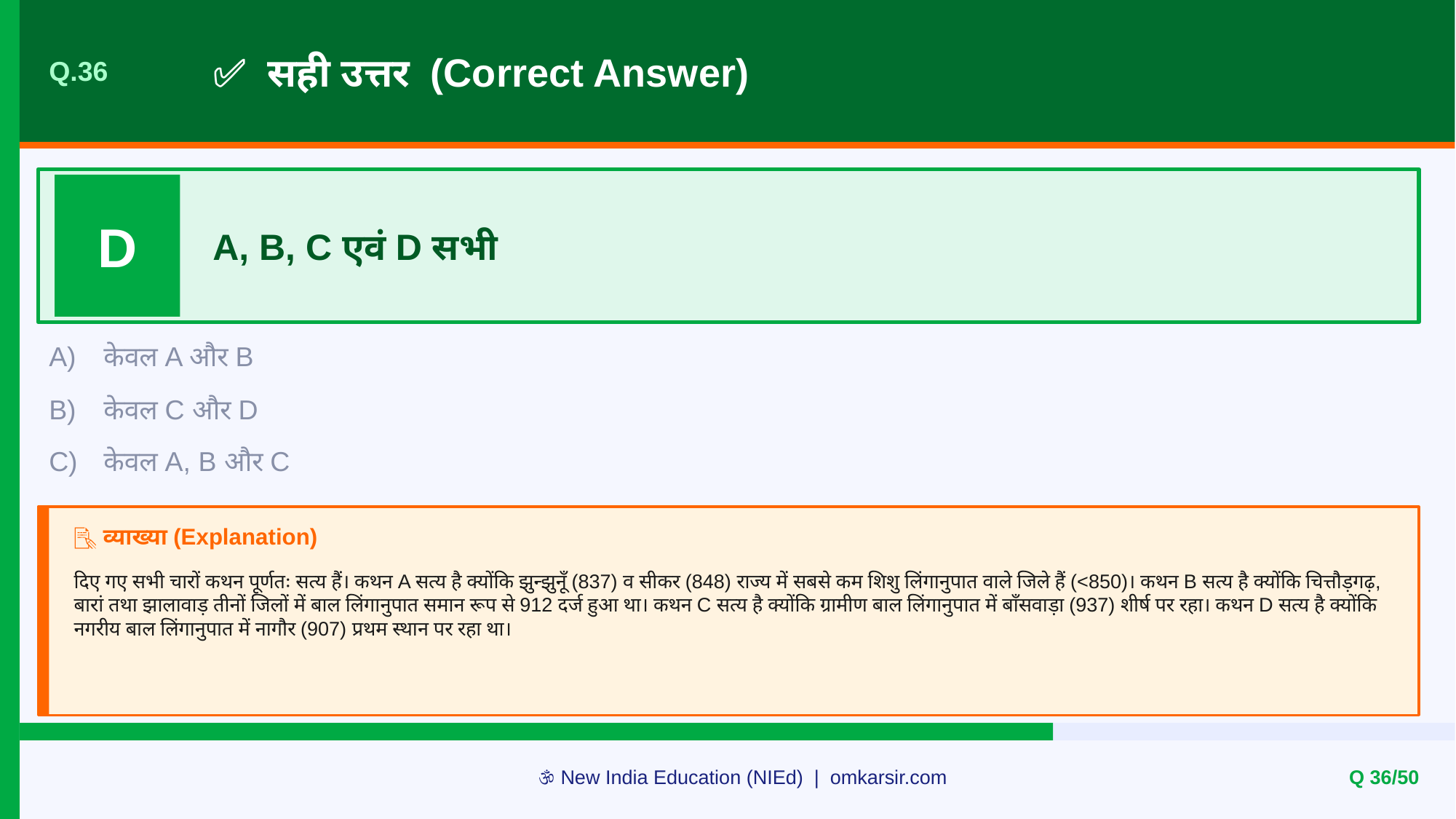

✅  सही उत्तर  (Correct Answer)
Q.36

D
A, B, C एवं D सभी
A)
केवल A और B
B)
केवल C और D
C)
केवल A, B और C

📝 व्याख्या (Explanation)
दिए गए सभी चारों कथन पूर्णतः सत्य हैं। कथन A सत्य है क्योंकि झुन्झुनूँ (837) व सीकर (848) राज्य में सबसे कम शिशु लिंगानुपात वाले जिले हैं (<850)। कथन B सत्य है क्योंकि चित्तौड़गढ़, बारां तथा झालावाड़ तीनों जिलों में बाल लिंगानुपात समान रूप से 912 दर्ज हुआ था। कथन C सत्य है क्योंकि ग्रामीण बाल लिंगानुपात में बाँसवाड़ा (937) शीर्ष पर रहा। कथन D सत्य है क्योंकि नगरीय बाल लिंगानुपात में नागौर (907) प्रथम स्थान पर रहा था।

🕉️ New India Education (NIEd)  |  omkarsir.com
Q 36/50